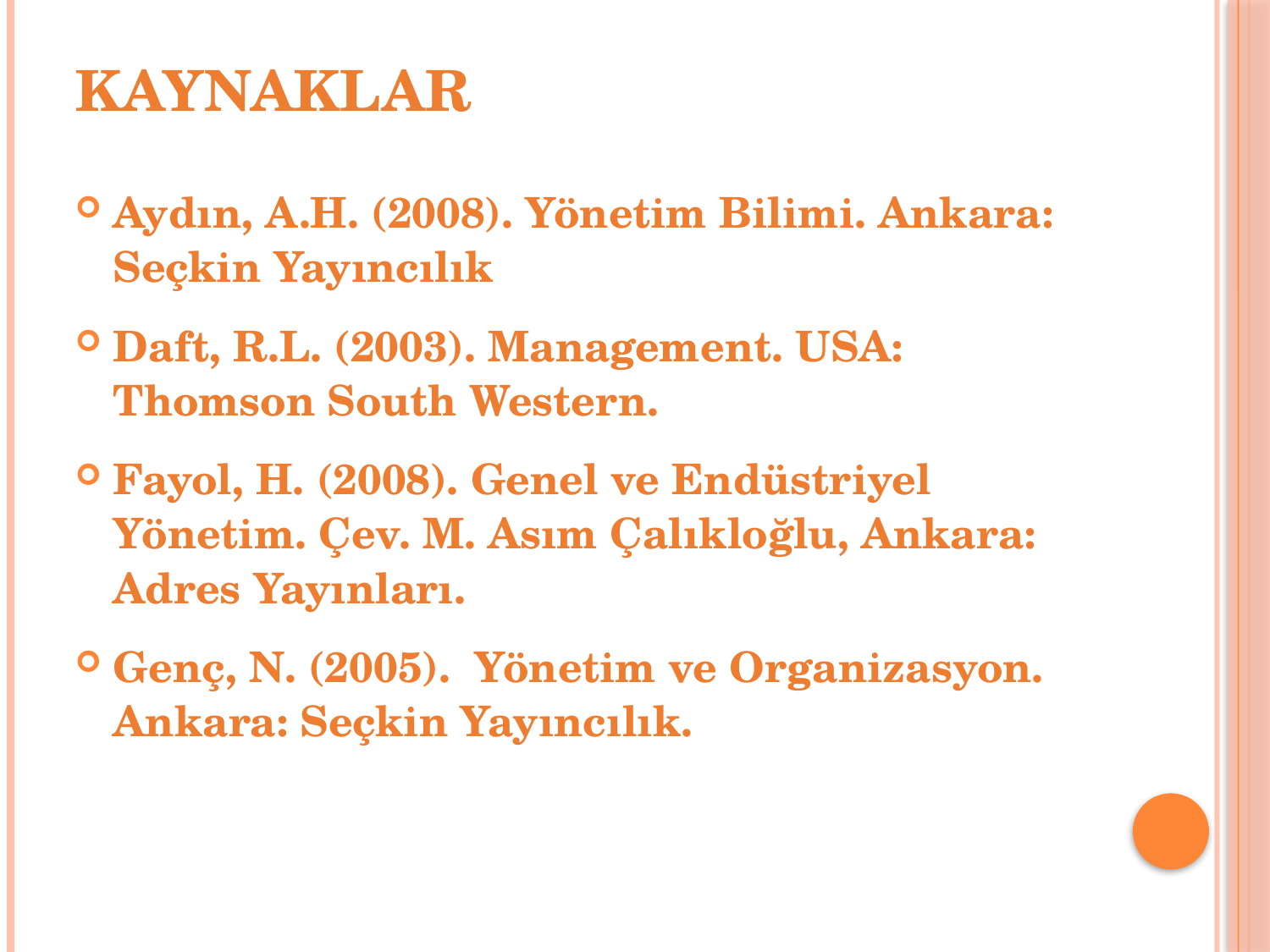

# Kaynaklar
Aydın, A.H. (2008). Yönetim Bilimi. Ankara: Seçkin Yayıncılık
Daft, R.L. (2003). Management. USA: Thomson South Western.
Fayol, H. (2008). Genel ve Endüstriyel Yönetim. Çev. M. Asım Çalıkloğlu, Ankara: Adres Yayınları.
Genç, N. (2005).  Yönetim ve Organizasyon. Ankara: Seçkin Yayıncılık.